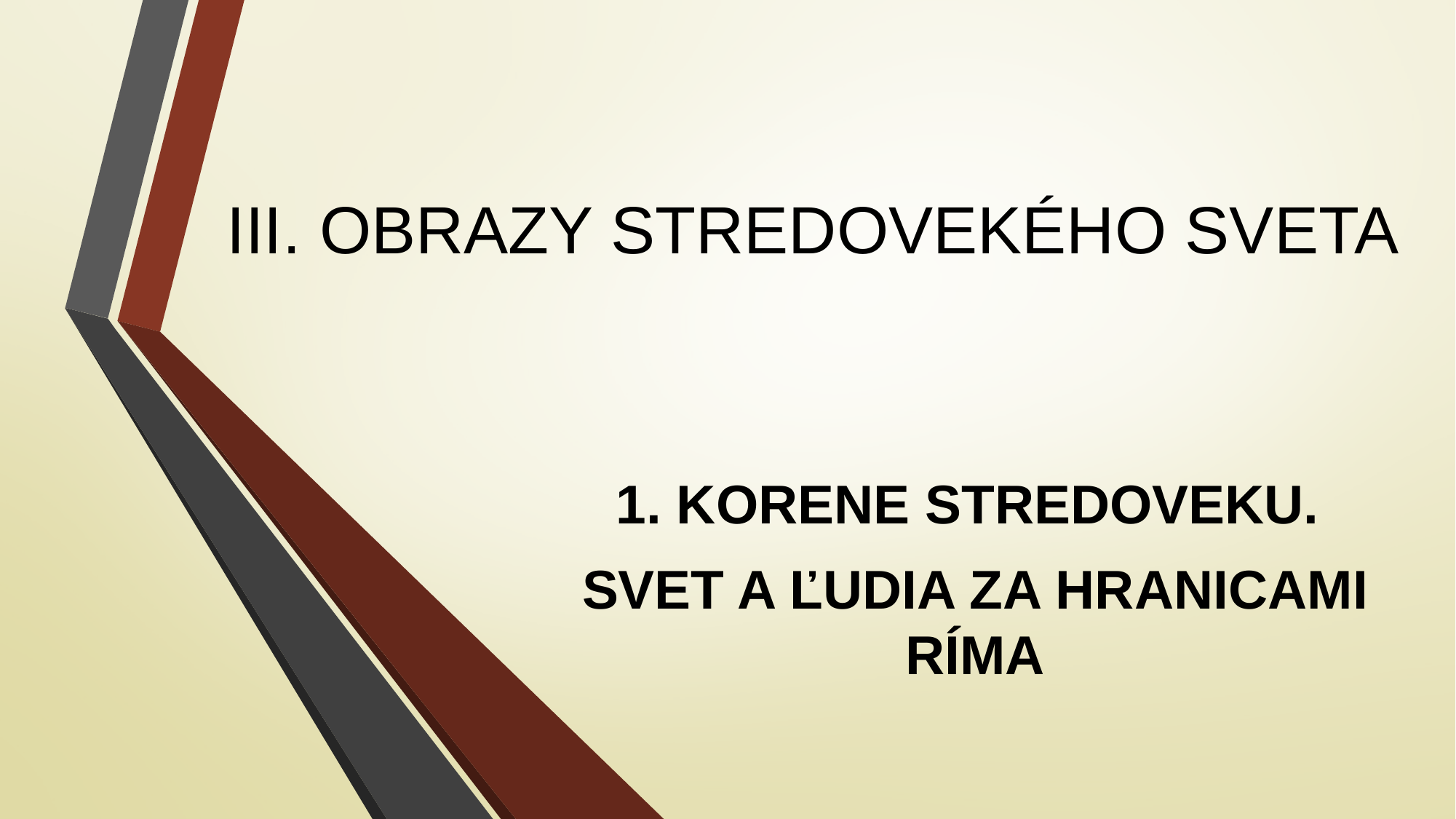

# III. OBRAZY STREDOVEKÉHO SVETA

1. KORENE STREDOVEKU.
SVET A ĽUDIA ZA HRANICAMI RÍMA